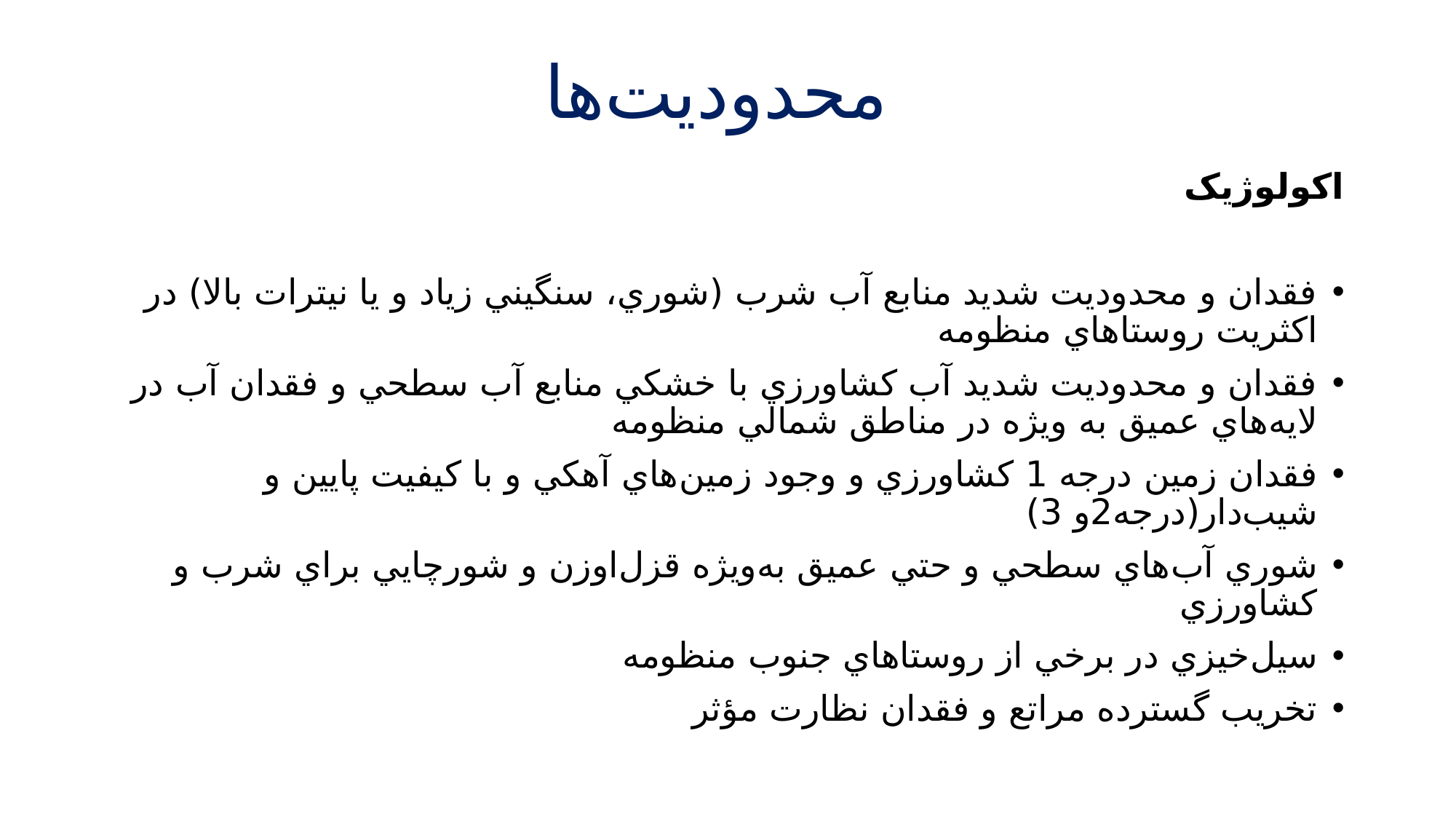

# محدودیت‌ها
اکولوژيک

فقدان و محدوديت شديد منابع آب شرب (شوري، سنگيني زياد و يا نيترات بالا) در اکثريت روستاهاي منظومه
فقدان و محدوديت شديد آب کشاورزي با خشکي منابع آب سطحي و فقدان آب در لايه‌هاي عميق به ويژه در مناطق شمالي منظومه
فقدان زمين درجه 1 کشاورزي و وجود زمين‌هاي آهکي و با کيفيت پايين و شيب‌دار(درجه2و 3)
شوري آب‌هاي سطحي و حتي عميق به‌ویژه قزل‌اوزن و شورچايي براي شرب و کشاورزي
سيل‌خيزي در برخي از روستاهاي جنوب منظومه
تخريب گسترده مراتع و فقدان نظارت مؤثر